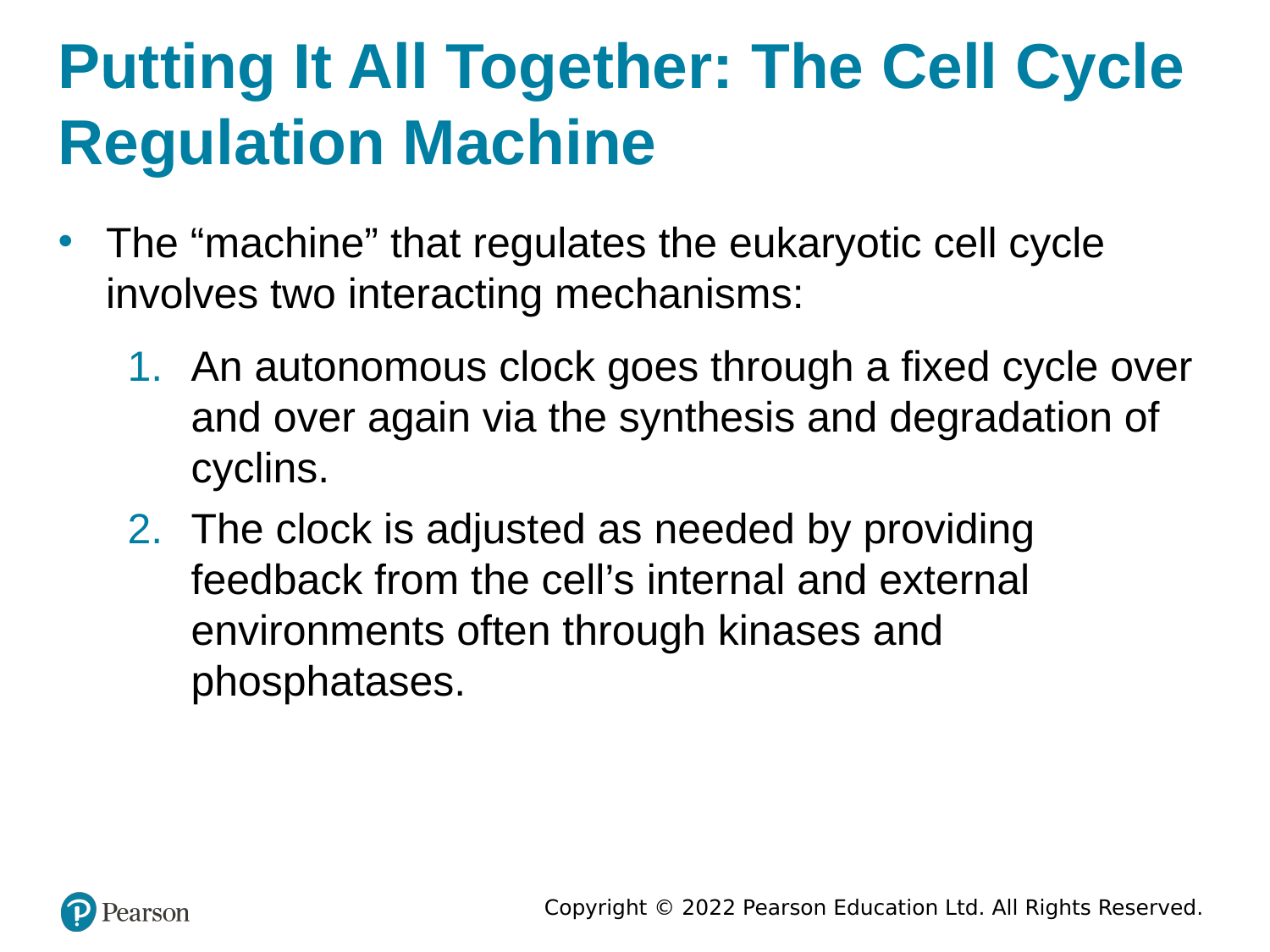

# Putting It All Together: The Cell Cycle Regulation Machine
The “machine” that regulates the eukaryotic cell cycle involves two interacting mechanisms:
An autonomous clock goes through a fixed cycle over and over again via the synthesis and degradation of cyclins.
The clock is adjusted as needed by providing feedback from the cell’s internal and external environments often through kinases and phosphatases.